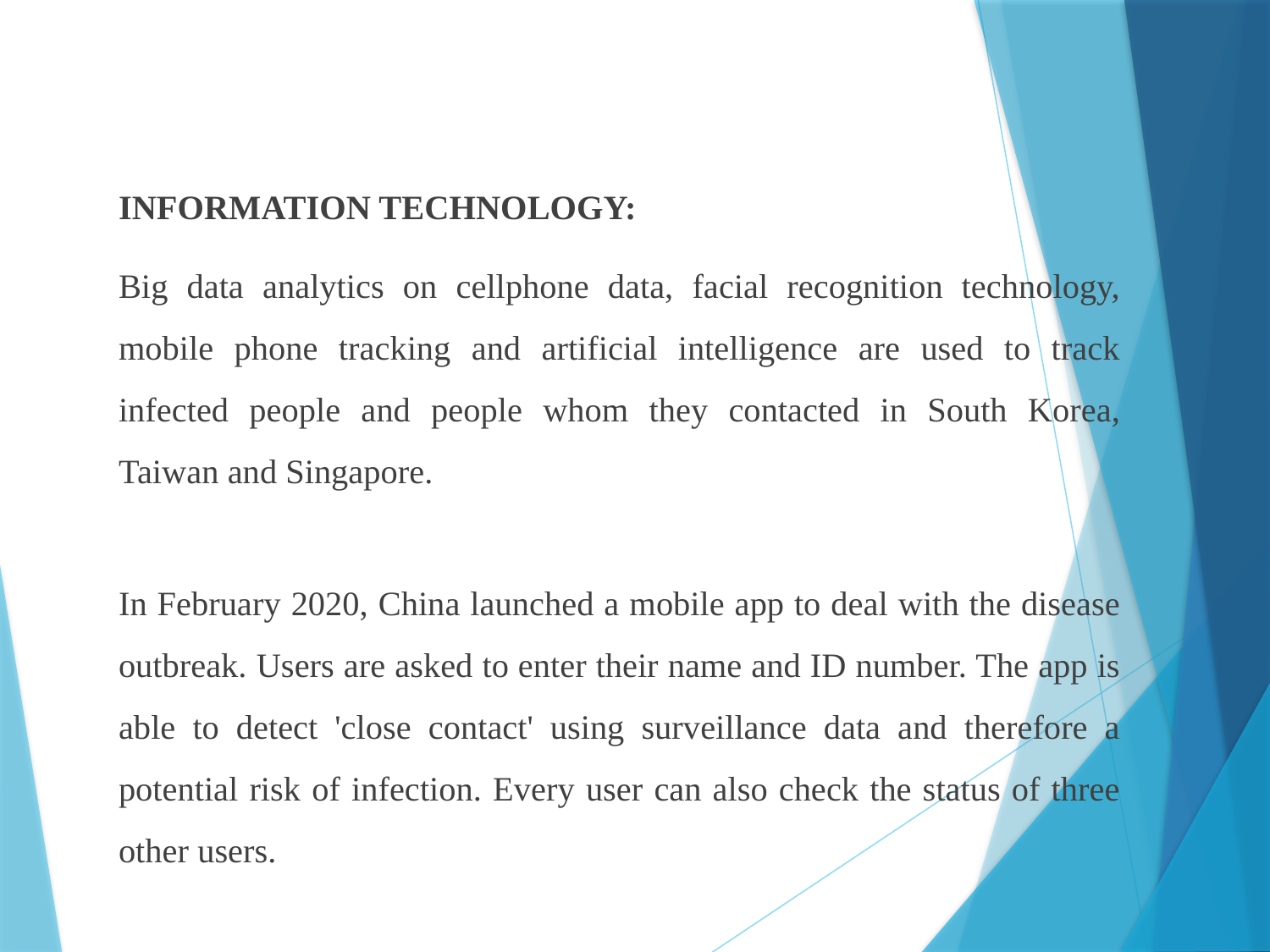

INFORMATION TECHNOLOGY:
Big data analytics on cellphone data, facial recognition technology, mobile phone tracking and artificial intelligence are used to track infected people and people whom they contacted in South Korea, Taiwan and Singapore.

In February 2020, China launched a mobile app to deal with the disease outbreak. Users are asked to enter their name and ID number. The app is able to detect 'close contact' using surveillance data and therefore a potential risk of infection. Every user can also check the status of three other users.